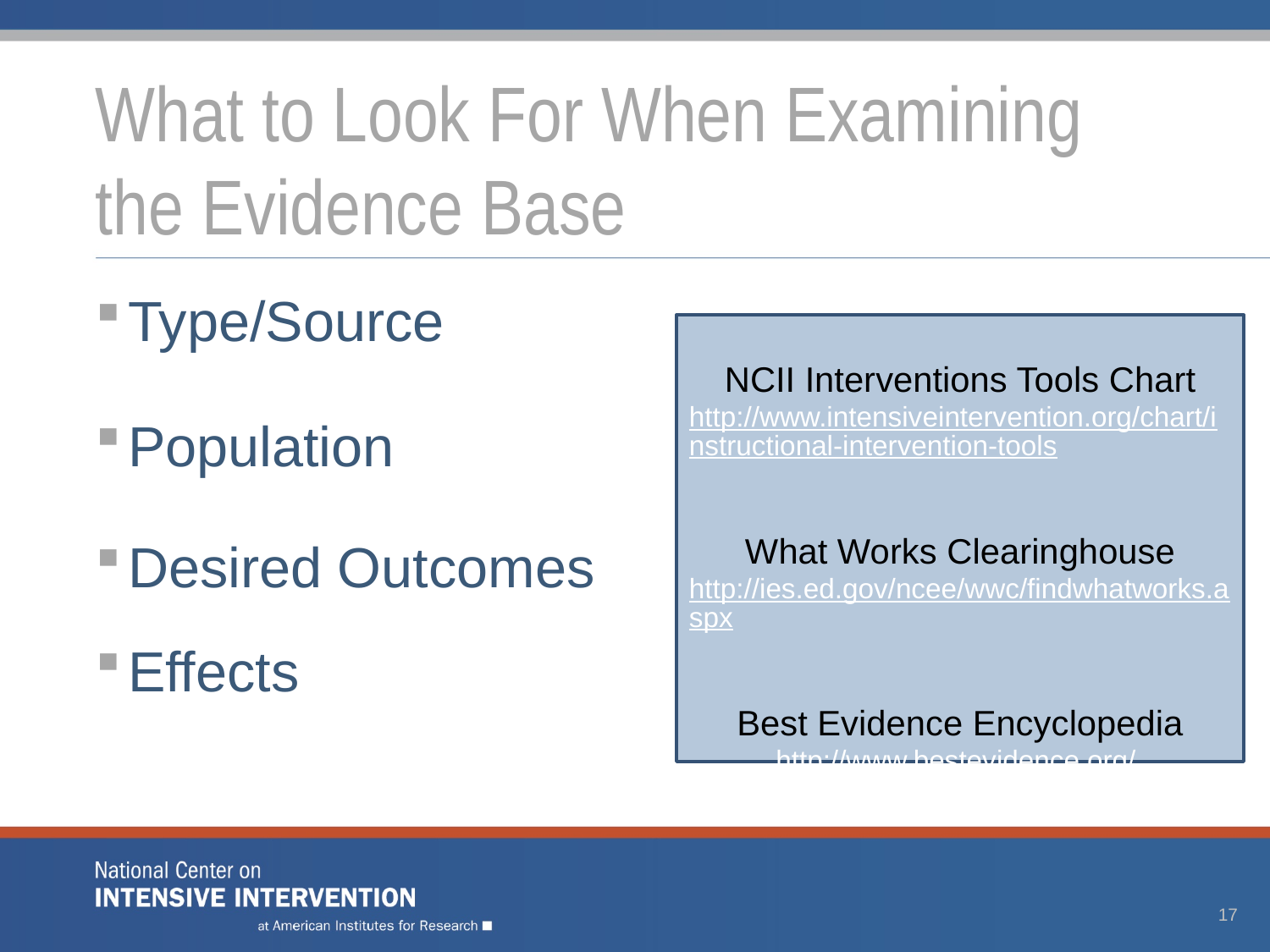

# What to Look For When Examining the Evidence Base
Type/Source

Population

Desired Outcomes

Effects
NCII Interventions Tools Chart
http://www.intensiveintervention.org/chart/instructional-intervention-tools

What Works Clearinghouse
http://ies.ed.gov/ncee/wwc/findwhatworks.aspx

Best Evidence Encyclopedia
http://www.bestevidence.org/
17